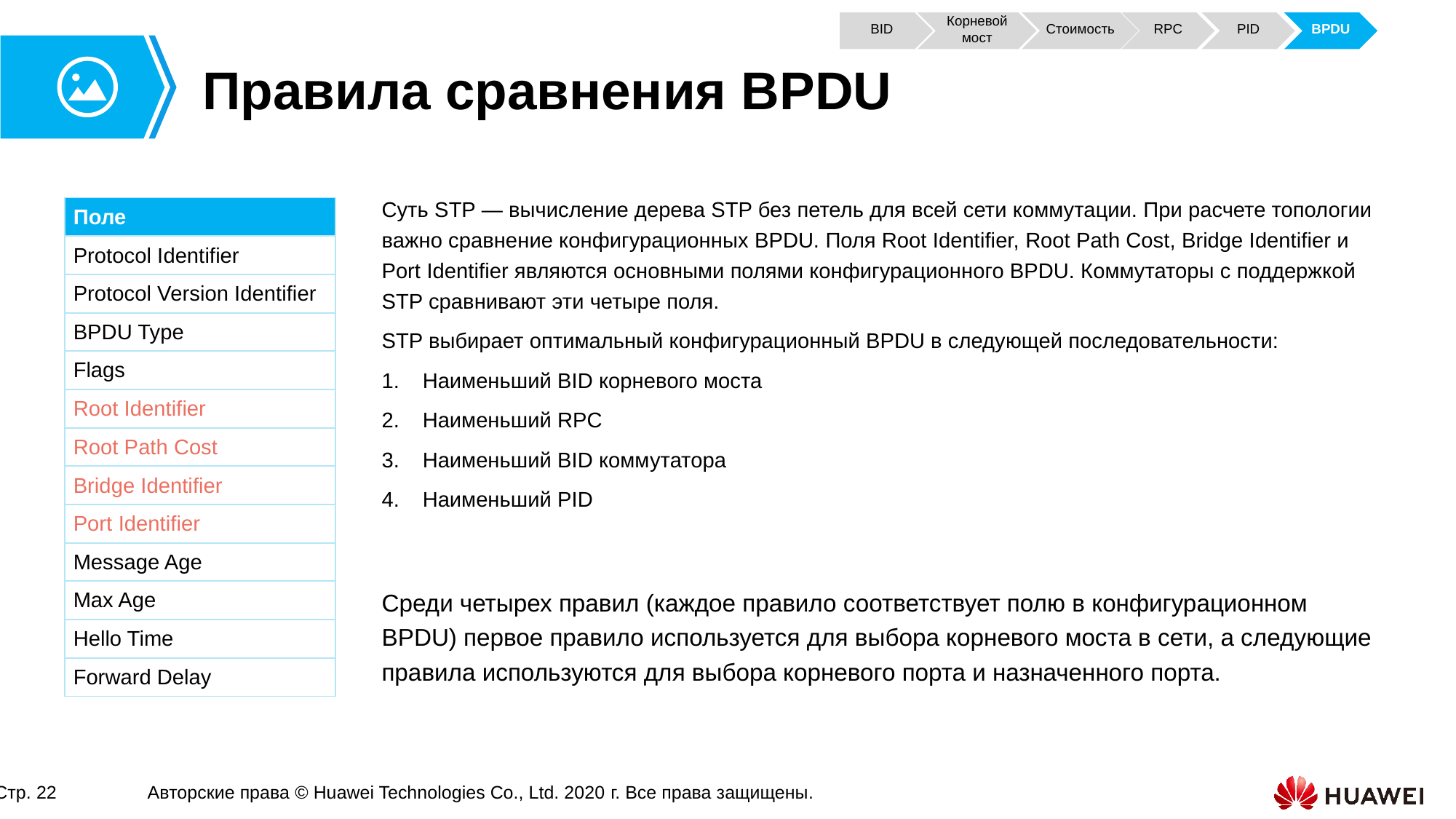

Стоимость
PID
BPDU
BID
Корневой мост
RPC
# Правила сравнения BPDU
Суть STP — вычисление дерева STP без петель для всей сети коммутации. При расчете топологии важно сравнение конфигурационных BPDU. Поля Root Identifier, Root Path Cost, Bridge Identifier и Port Identifier являются основными полями конфигурационного BPDU. Коммутаторы с поддержкой STP сравнивают эти четыре поля.
STP выбирает оптимальный конфигурационный BPDU в следующей последовательности:
Наименьший BID корневого моста
Наименьший RPC
Наименьший BID коммутатора
Наименьший PID
| Поле |
| --- |
| Protocol Identifier |
| Protocol Version Identifier |
| BPDU Type |
| Flags |
| Root Identifier |
| Root Path Cost |
| Bridge Identifier |
| Port Identifier |
| Message Age |
| Max Age |
| Hello Time |
| Forward Delay |
Среди четырех правил (каждое правило соответствует полю в конфигурационном BPDU) первое правило используется для выбора корневого моста в сети, а следующие правила используются для выбора корневого порта и назначенного порта.